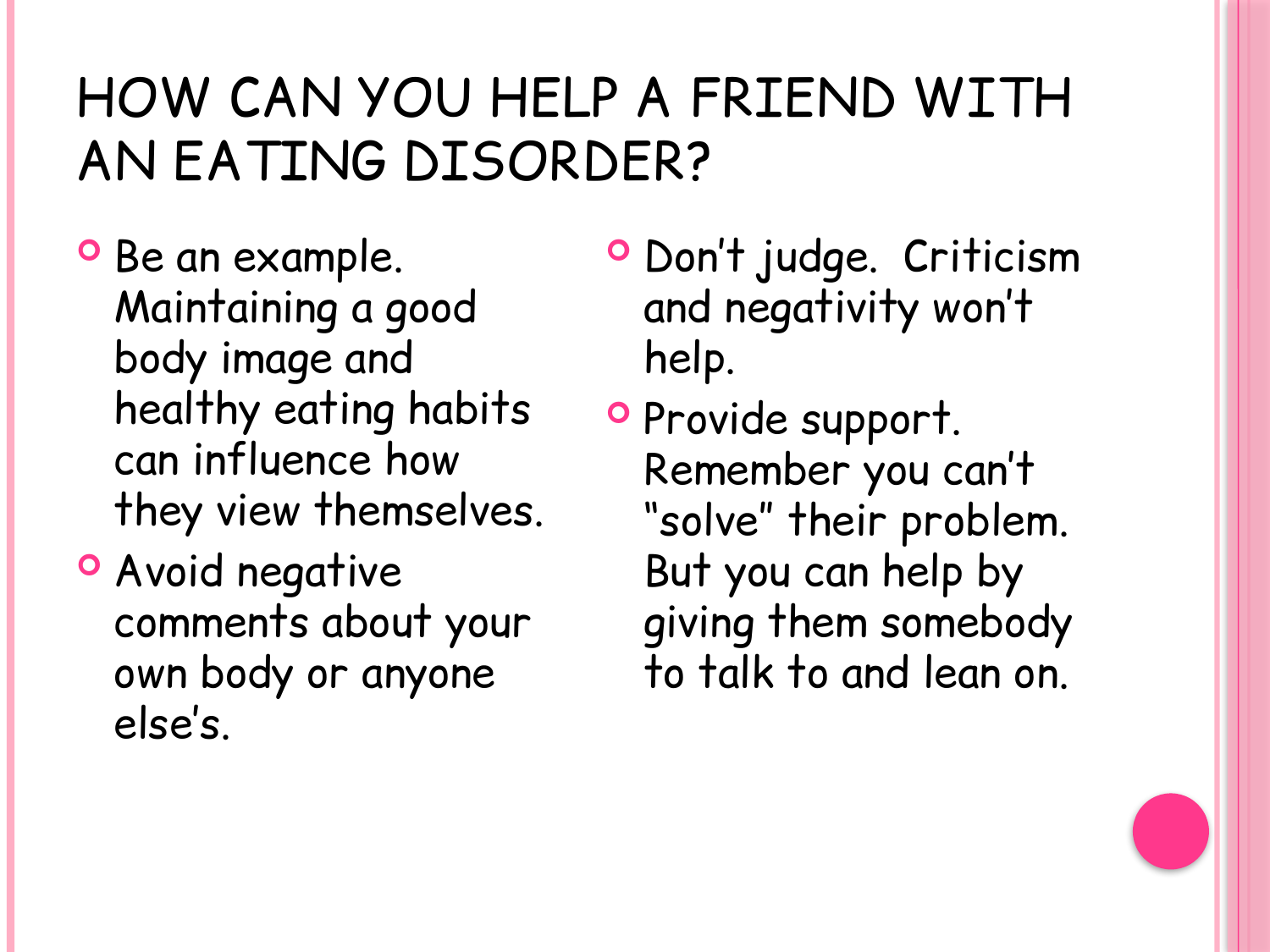

# How can you help a friend with an eating disorder?
Be an example.  Maintaining a good body image and healthy eating habits can influence how they view themselves.
Avoid negative comments about your own body or anyone else’s.
Don’t judge.  Criticism and negativity won’t help.
Provide support.  Remember you can’t “solve” their problem.  But you can help by giving them somebody to talk to and lean on.